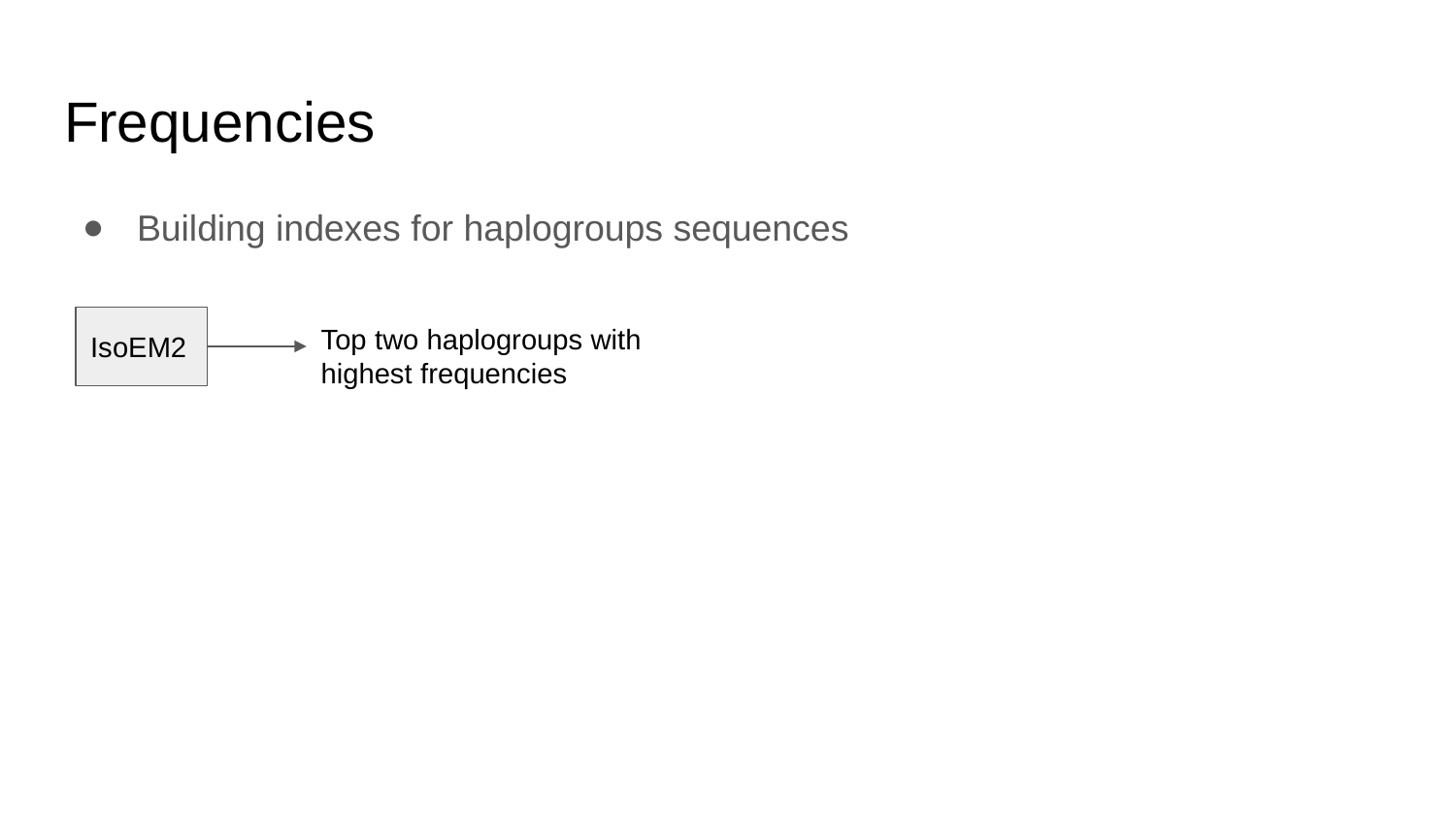

# Frequencies
Building indexes for haplogroups sequences

IsoEM2
Top two haplogroups with highest frequencies